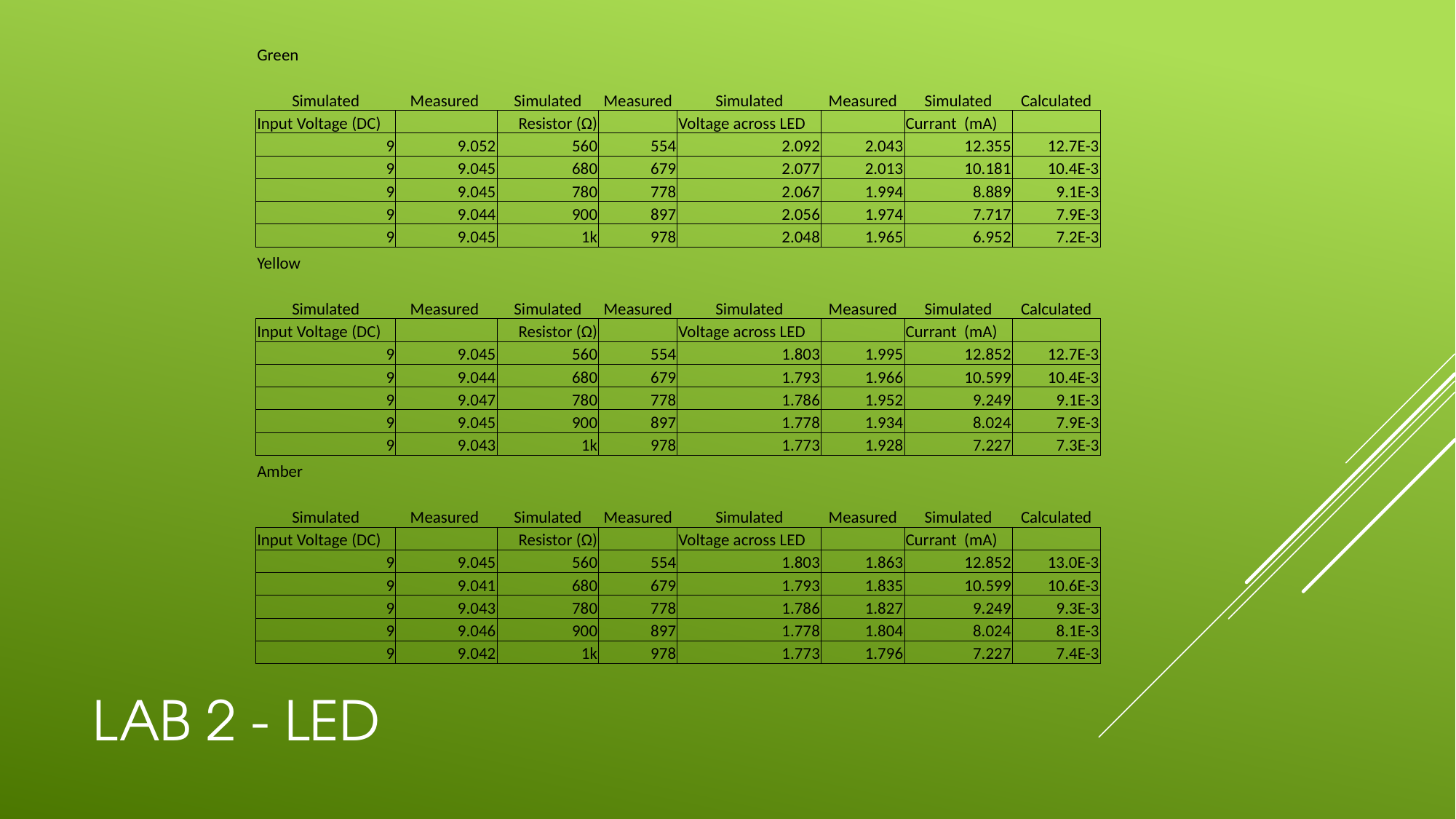

| Green |  |  |  |  |  |  |  |
| --- | --- | --- | --- | --- | --- | --- | --- |
|  |  |  |  |  |  |  |  |
| Simulated | Measured | Simulated | Measured | Simulated | Measured | Simulated | Calculated |
| Input Voltage (DC) |  | Resistor (Ω) |  | Voltage across LED |  | Currant (mA) |  |
| 9 | 9.052 | 560 | 554 | 2.092 | 2.043 | 12.355 | 12.7E-3 |
| 9 | 9.045 | 680 | 679 | 2.077 | 2.013 | 10.181 | 10.4E-3 |
| 9 | 9.045 | 780 | 778 | 2.067 | 1.994 | 8.889 | 9.1E-3 |
| 9 | 9.044 | 900 | 897 | 2.056 | 1.974 | 7.717 | 7.9E-3 |
| 9 | 9.045 | 1k | 978 | 2.048 | 1.965 | 6.952 | 7.2E-3 |
| Yellow |  |  |  |  |  |  |  |
| --- | --- | --- | --- | --- | --- | --- | --- |
|  |  |  |  |  |  |  |  |
| Simulated | Measured | Simulated | Measured | Simulated | Measured | Simulated | Calculated |
| Input Voltage (DC) |  | Resistor (Ω) |  | Voltage across LED |  | Currant (mA) |  |
| 9 | 9.045 | 560 | 554 | 1.803 | 1.995 | 12.852 | 12.7E-3 |
| 9 | 9.044 | 680 | 679 | 1.793 | 1.966 | 10.599 | 10.4E-3 |
| 9 | 9.047 | 780 | 778 | 1.786 | 1.952 | 9.249 | 9.1E-3 |
| 9 | 9.045 | 900 | 897 | 1.778 | 1.934 | 8.024 | 7.9E-3 |
| 9 | 9.043 | 1k | 978 | 1.773 | 1.928 | 7.227 | 7.3E-3 |
| Amber |  |  |  |  |  |  |  |
| --- | --- | --- | --- | --- | --- | --- | --- |
|  |  |  |  |  |  |  |  |
| Simulated | Measured | Simulated | Measured | Simulated | Measured | Simulated | Calculated |
| Input Voltage (DC) |  | Resistor (Ω) |  | Voltage across LED |  | Currant (mA) |  |
| 9 | 9.045 | 560 | 554 | 1.803 | 1.863 | 12.852 | 13.0E-3 |
| 9 | 9.041 | 680 | 679 | 1.793 | 1.835 | 10.599 | 10.6E-3 |
| 9 | 9.043 | 780 | 778 | 1.786 | 1.827 | 9.249 | 9.3E-3 |
| 9 | 9.046 | 900 | 897 | 1.778 | 1.804 | 8.024 | 8.1E-3 |
| 9 | 9.042 | 1k | 978 | 1.773 | 1.796 | 7.227 | 7.4E-3 |
# Lab 2 - LED